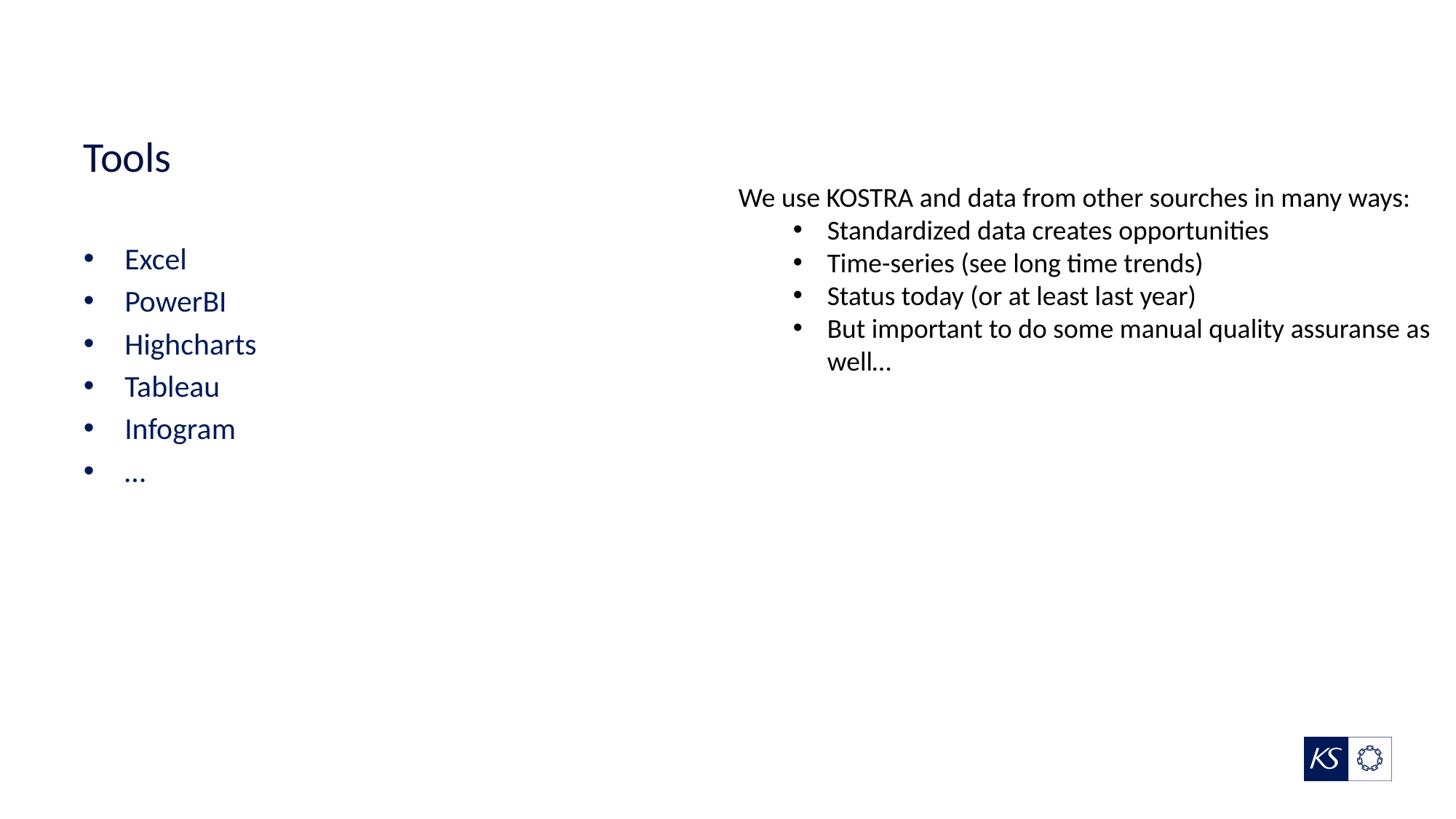

# Tools
We use KOSTRA and data from other sourches in many ways:
Standardized data creates opportunities
Time-series (see long time trends)
Status today (or at least last year)
But important to do some manual quality assuranse as well…
Excel
PowerBI
Highcharts
Tableau
Infogram
…